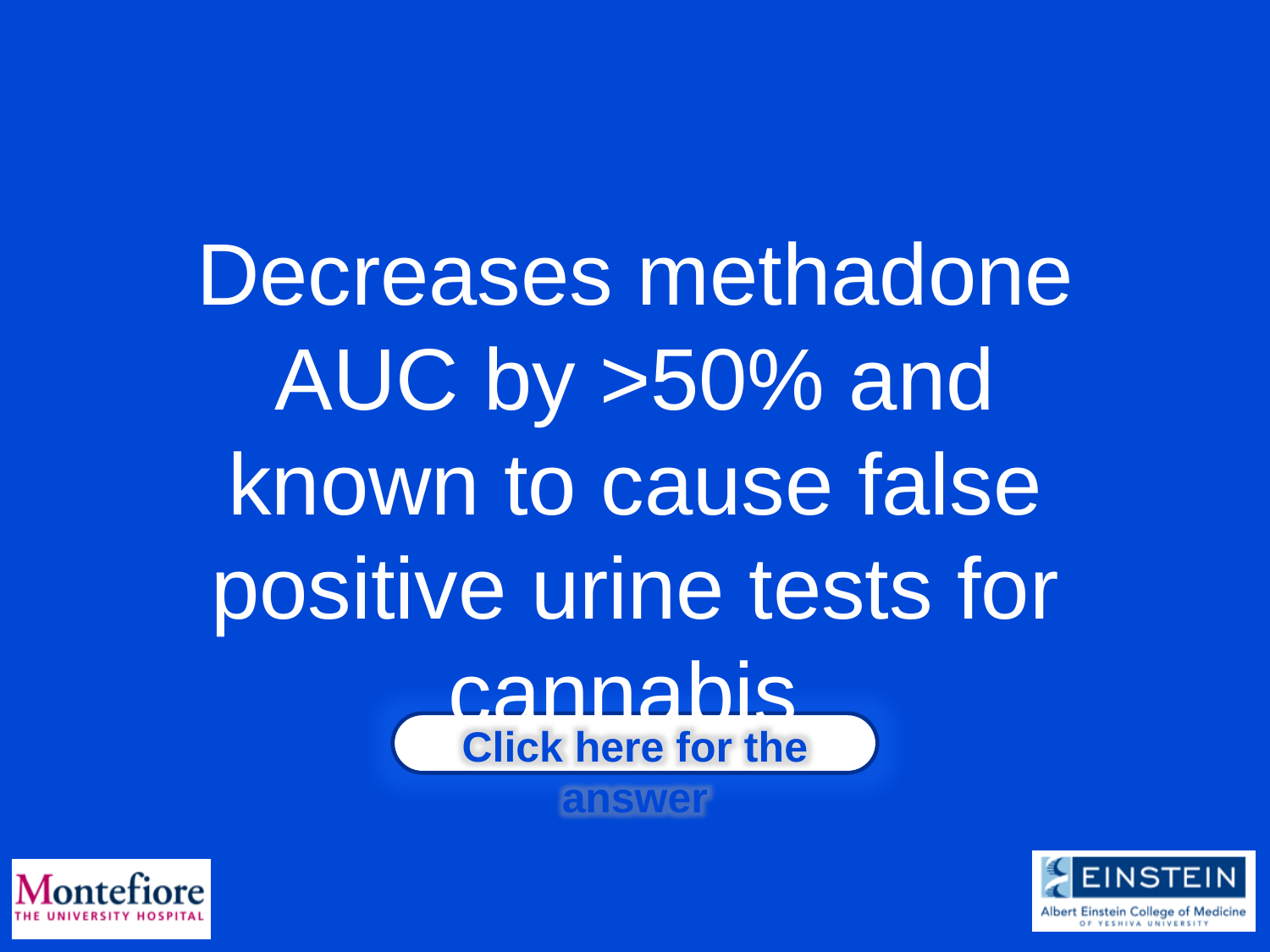

Decreases methadone AUC by >50% and known to cause false positive urine tests for cannabis
Click here for the answer